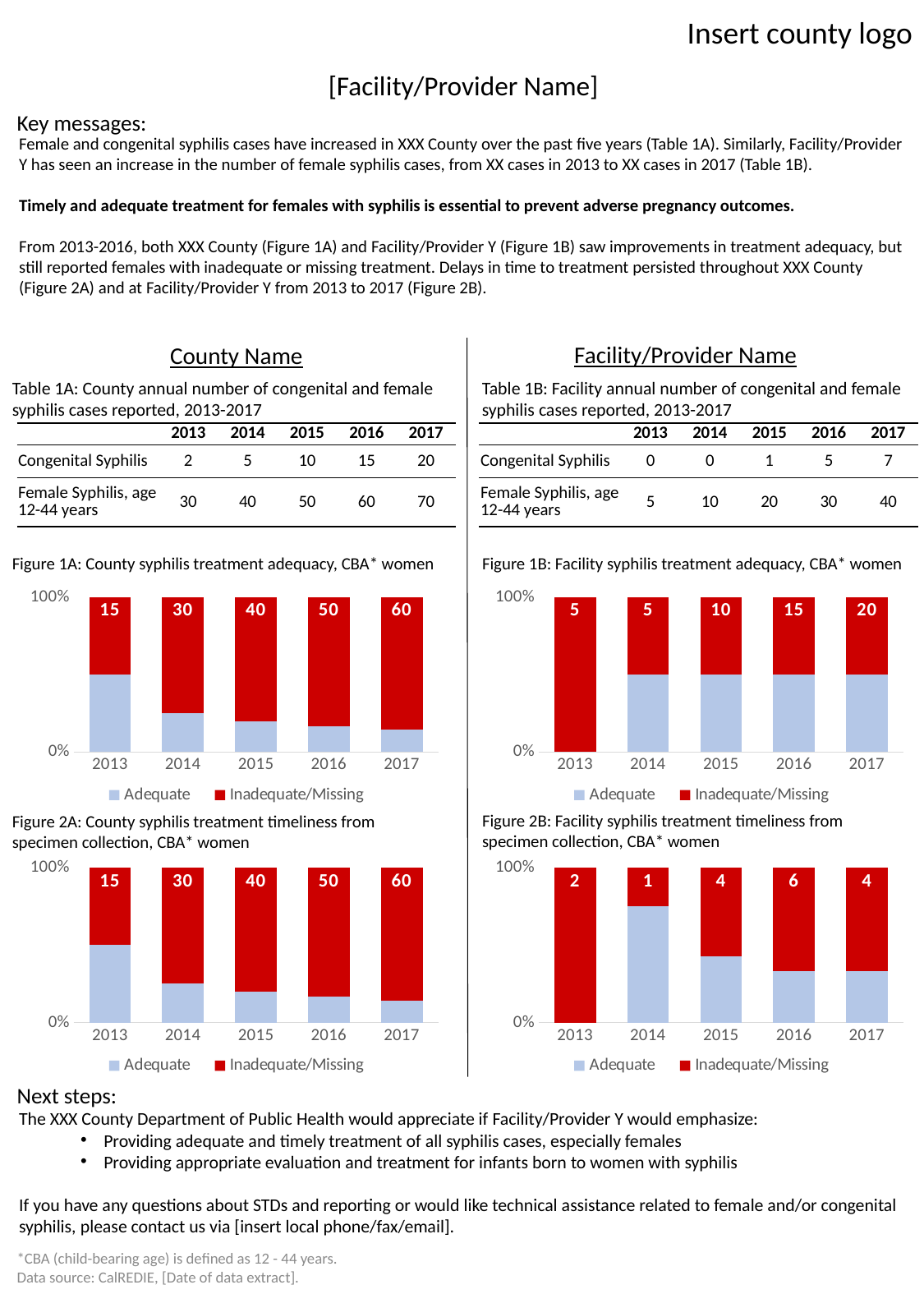

Insert county logo
[Facility/Provider Name]
Key messages:
Female and congenital syphilis cases have increased in XXX County over the past five years (Table 1A). Similarly, Facility/Provider Y has seen an increase in the number of female syphilis cases, from XX cases in 2013 to XX cases in 2017 (Table 1B).

Timely and adequate treatment for females with syphilis is essential to prevent adverse pregnancy outcomes.

From 2013-2016, both XXX County (Figure 1A) and Facility/Provider Y (Figure 1B) saw improvements in treatment adequacy, but still reported females with inadequate or missing treatment. Delays in time to treatment persisted throughout XXX County (Figure 2A) and at Facility/Provider Y from 2013 to 2017 (Figure 2B).
# Health Care Provider Visit Data Summary Resource
Facility/Provider Name
County Name
Table 1A: County annual number of congenital and female syphilis cases reported, 2013-2017
Table 1B: Facility annual number of congenital and female syphilis cases reported, 2013-2017
|  | 2013 | 2014 | 2015 | 2016 | 2017 |
| --- | --- | --- | --- | --- | --- |
| Congenital Syphilis | 2 | 5 | 10 | 15 | 20 |
| Female Syphilis, age 12-44 years | 30 | 40 | 50 | 60 | 70 |
|  | 2013 | 2014 | 2015 | 2016 | 2017 |
| --- | --- | --- | --- | --- | --- |
| Congenital Syphilis | 0 | 0 | 1 | 5 | 7 |
| Female Syphilis, age 12-44 years | 5 | 10 | 20 | 30 | 40 |

### Chart

| Category | Adequate | Inadequate/Missing |
|---|---|---|
| 2013 | 15.0 | 15.0 |
| 2014 | 10.0 | 30.0 |
| 2015 | 10.0 | 40.0 |
| 2016 | 10.0 | 50.0 |
| 2017 | 10.0 | 60.0 |

### Chart

| Category | Adequate | Inadequate/Missing |
|---|---|---|
| 2013 | 0.0 | 5.0 |
| 2014 | 5.0 | 5.0 |
| 2015 | 10.0 | 10.0 |
| 2016 | 15.0 | 15.0 |
| 2017 | 20.0 | 20.0 |
Figure 1B: Facility syphilis treatment adequacy, CBA* women
Figure 1A: County syphilis treatment adequacy, CBA* women

### Chart

| Category | Adequate | Inadequate/Missing |
|---|---|---|
| 2013 | 15.0 | 15.0 |
| 2014 | 10.0 | 30.0 |
| 2015 | 10.0 | 40.0 |
| 2016 | 10.0 | 50.0 |
| 2017 | 10.0 | 60.0 |

### Chart

| Category | Adequate | Inadequate/Missing |
|---|---|---|
| 2013 | 0.0 | 2.0 |
| 2014 | 3.0 | 1.0 |
| 2015 | 3.0 | 4.0 |
| 2016 | 3.0 | 6.0 |
| 2017 | 2.0 | 4.0 |
Figure 2B: Facility syphilis treatment timeliness from specimen collection, CBA* women
Figure 2A: County syphilis treatment timeliness from specimen collection, CBA* women
Next steps:
The XXX County Department of Public Health would appreciate if Facility/Provider Y would emphasize:
Providing adequate and timely treatment of all syphilis cases, especially females
Providing appropriate evaluation and treatment for infants born to women with syphilis

If you have any questions about STDs and reporting or would like technical assistance related to female and/or congenital syphilis, please contact us via [insert local phone/fax/email].
*CBA (child-bearing age) is defined as 12 - 44 years. Data source: CalREDIE, [Date of data extract].